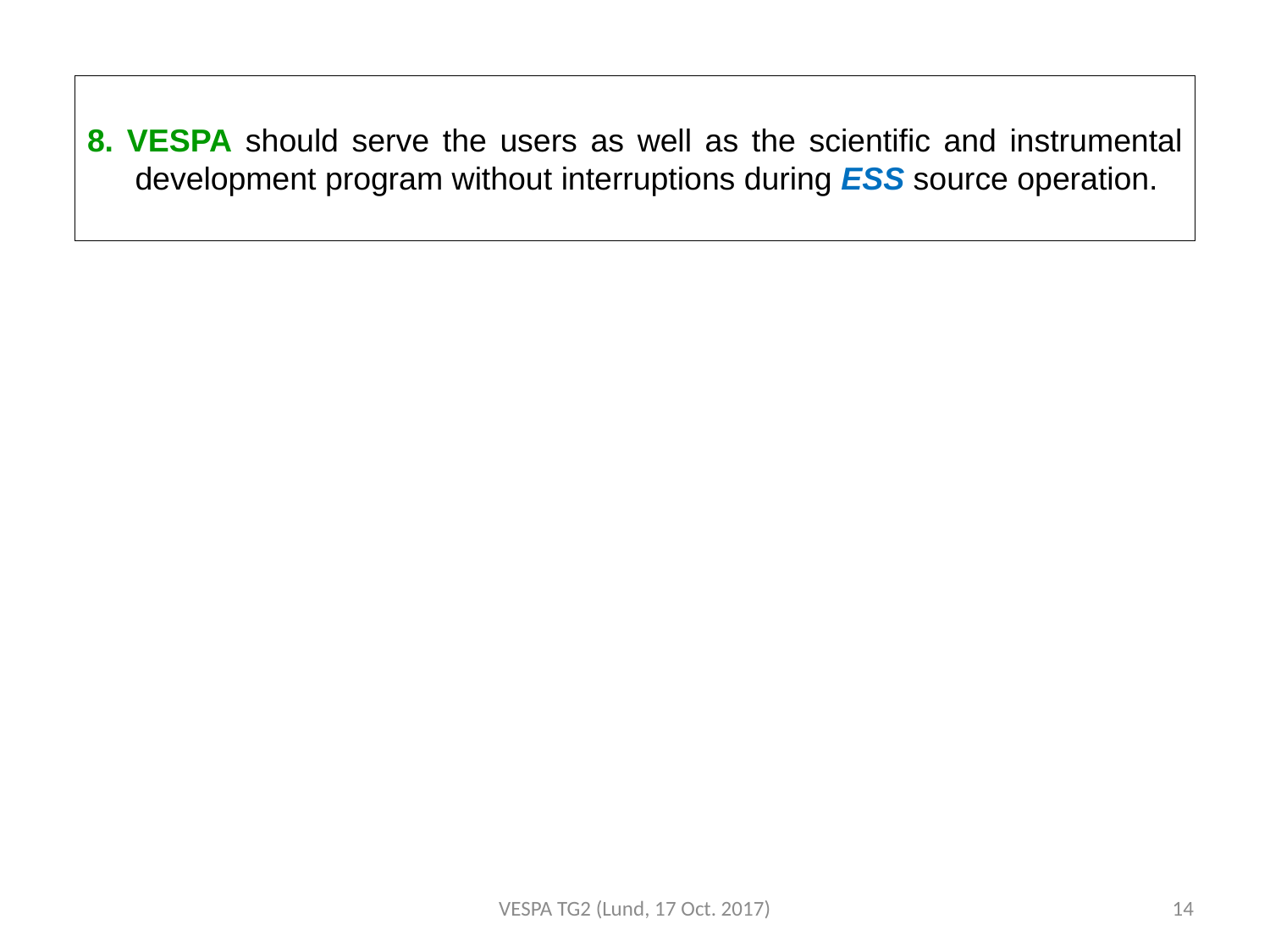

8. VESPA should serve the users as well as the scientific and instrumental development program without interruptions during ESS source operation.

VESPA TG2 (Lund, 17 Oct. 2017)
14